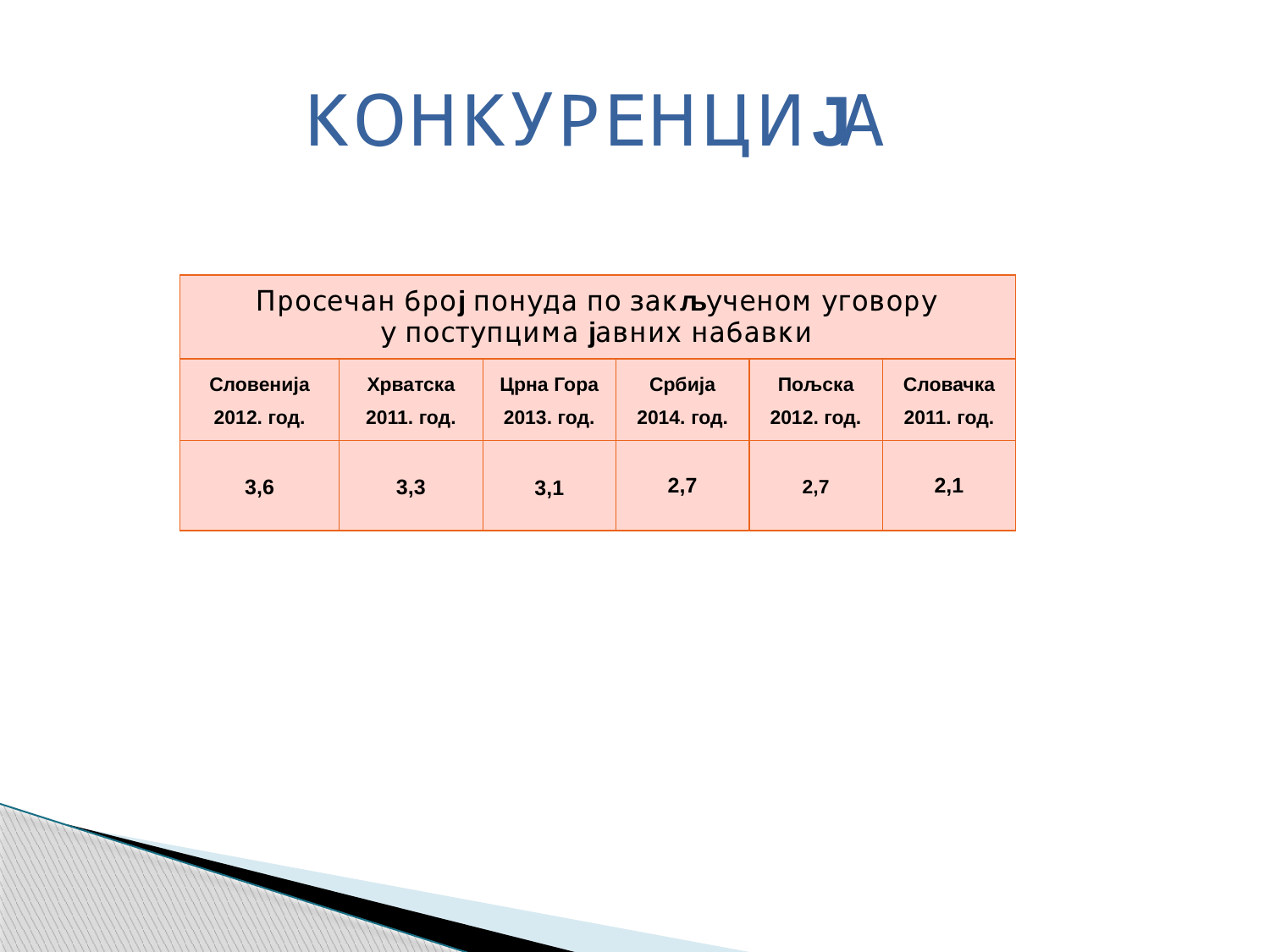

# КОНКУРЕНЦИЈА
| Просечан број понуда по закљученом уговору у поступцима јавних набавки |  |  |  |  |  |
| --- | --- | --- | --- | --- | --- |
| Словенија 2012. год. | Хрватска 2011. год. | Црна Гора 2013. год. | Србија 2014. год. | Пољска 2012. год. | Словачка 2011. год. |
| 3,6 | 3,3 | 3,1 | 2,7 | 2,7 | 2,1 |